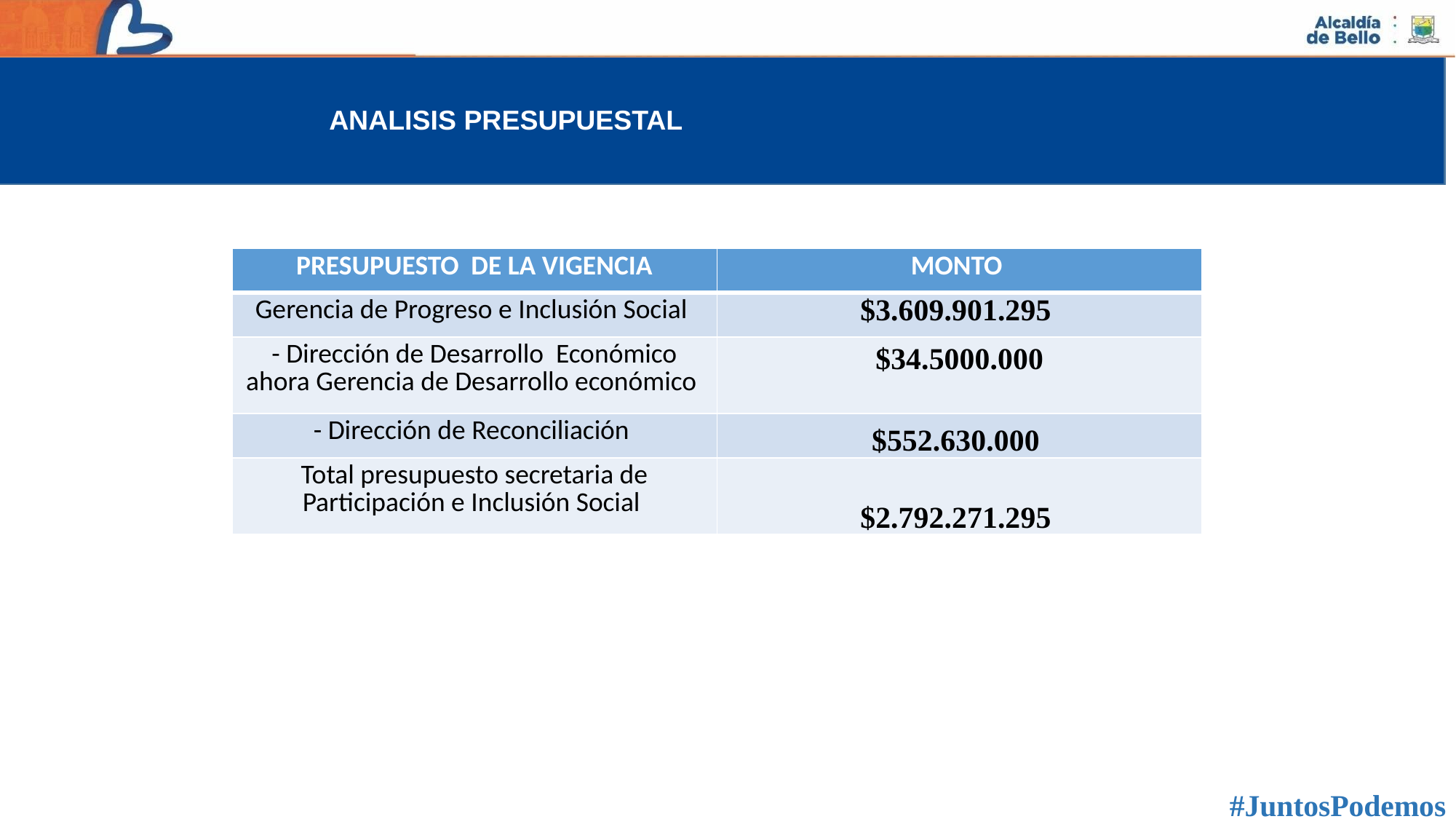

ANALISIS PRESUPUESTAL
| PRESUPUESTO DE LA VIGENCIA | MONTO |
| --- | --- |
| Gerencia de Progreso e Inclusión Social | $3.609.901.295 |
| - Dirección de Desarrollo Económico ahora Gerencia de Desarrollo económico | $34.5000.000 |
| - Dirección de Reconciliación | $552.630.000 |
| Total presupuesto secretaria de Participación e Inclusión Social | $2.792.271.295 |

#JuntosPodemos